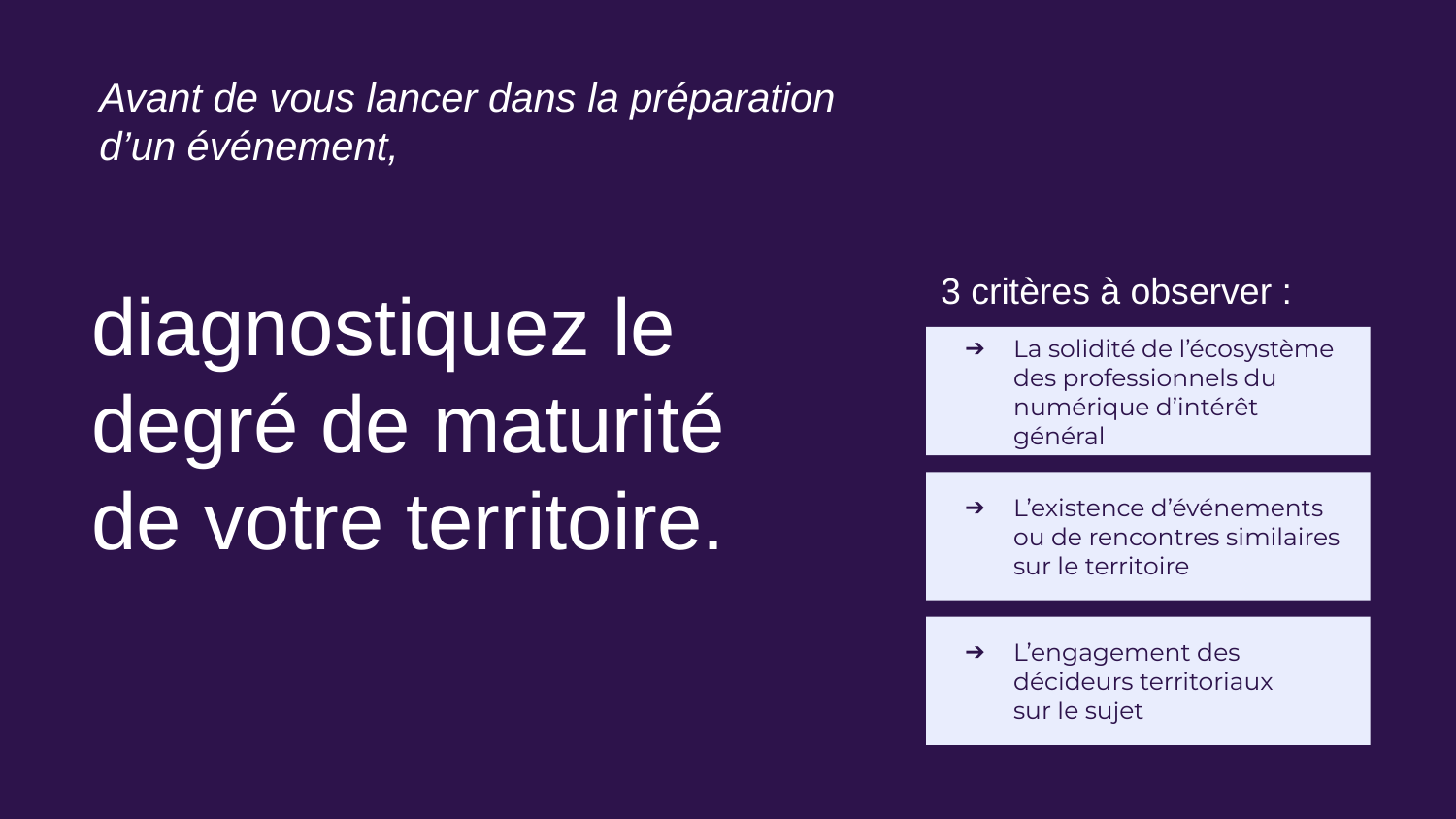

Avant de vous lancer dans la préparation d’un événement,
3 critères à observer :
diagnostiquez le degré de maturité de votre territoire.
La solidité de l’écosystème des professionnels du numérique d’intérêt général
L’existence d’événements ou de rencontres similaires sur le territoire
L’engagement des décideurs territoriaux
sur le sujet